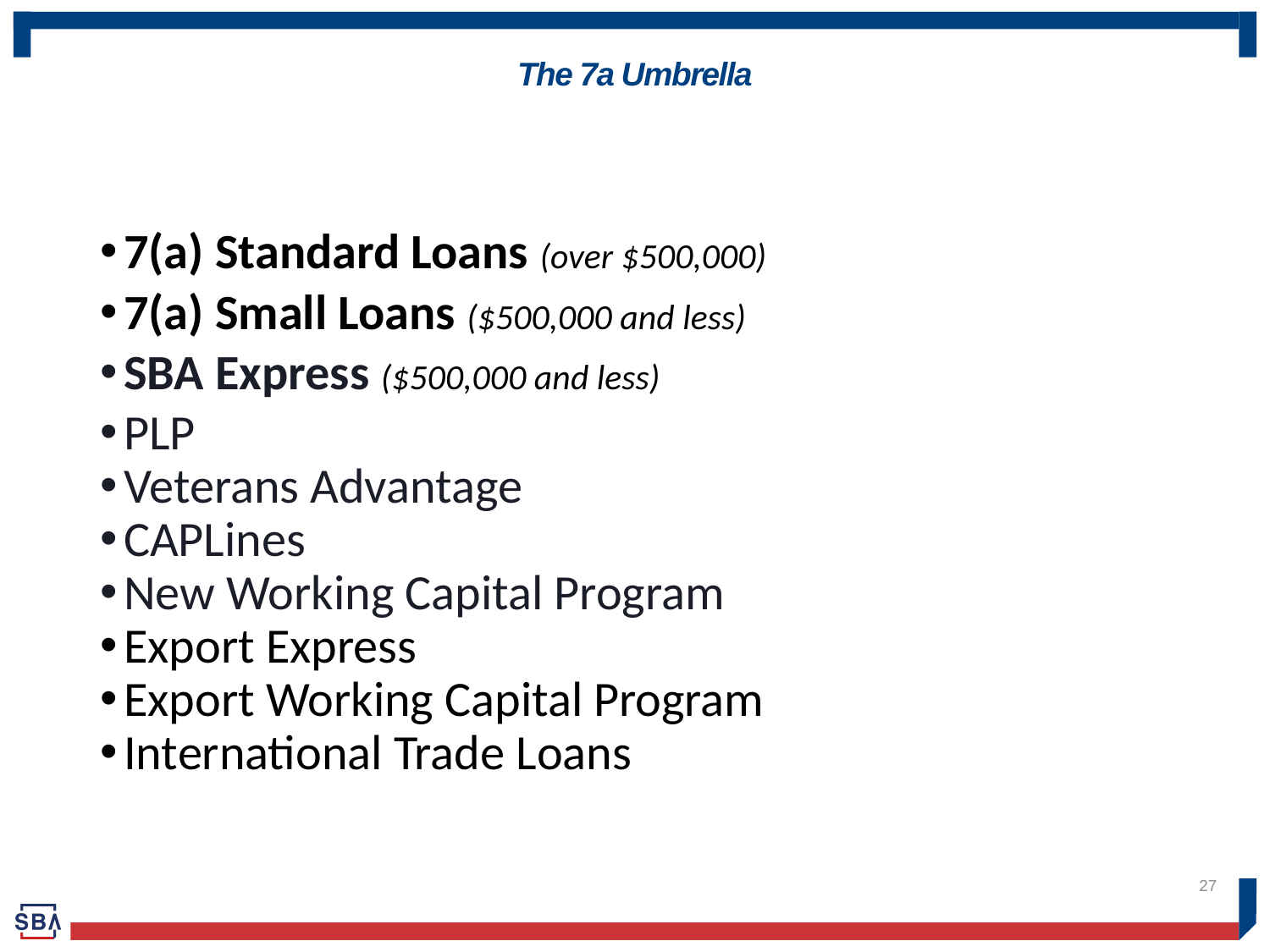

# The 7a Umbrella

7(a) Standard Loans (over $500,000)
7(a) Small Loans ($500,000 and less)
SBA Express ($500,000 and less)
PLP
Veterans Advantage
CAPLines
New Working Capital Program
Export Express
Export Working Capital Program
International Trade Loans

27